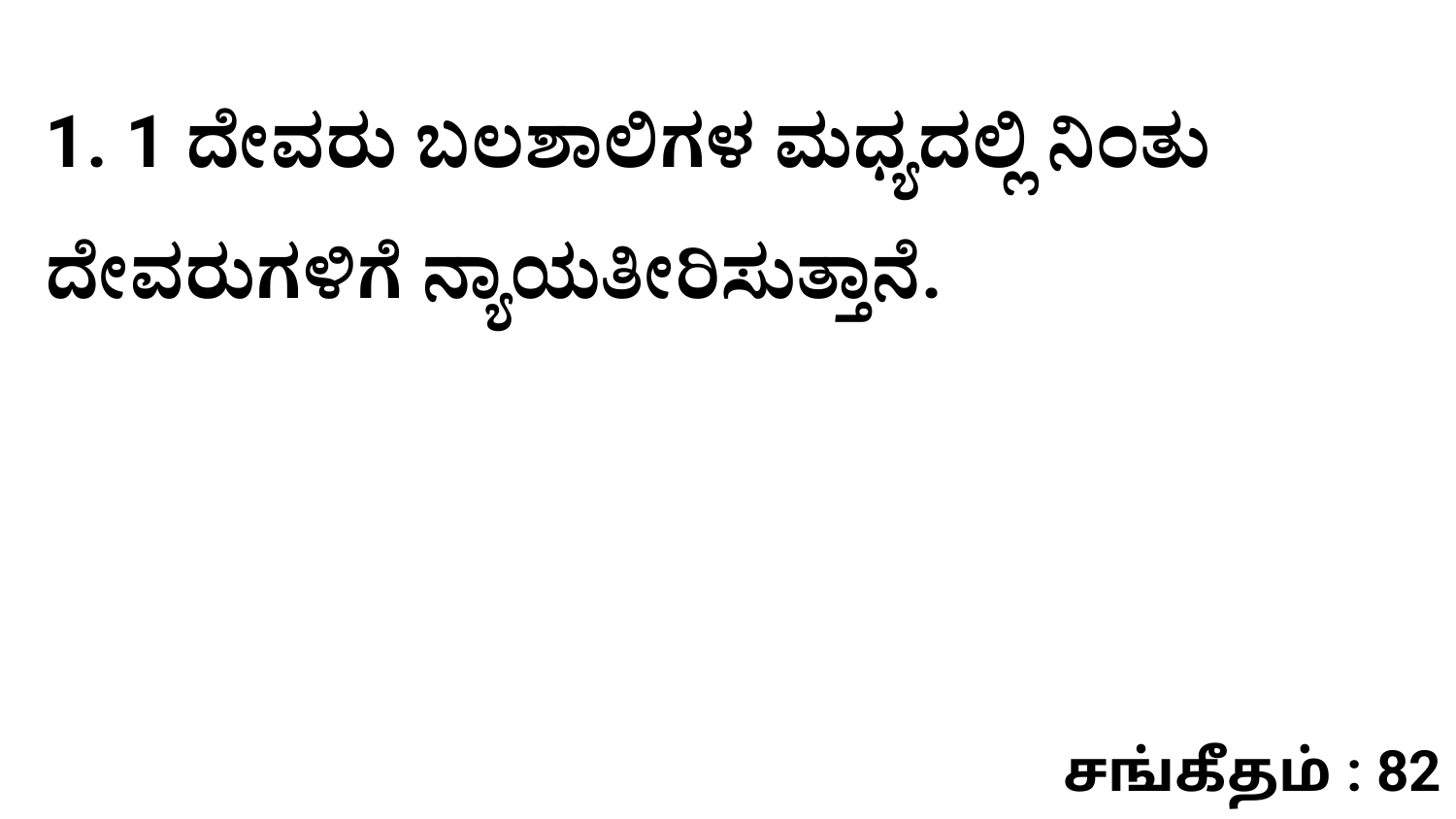

1. 1 ದೇವರು ಬಲಶಾಲಿಗಳ ಮಧ್ಯದಲ್ಲಿ ನಿಂತು ದೇವರುಗಳಿಗೆ ನ್ಯಾಯತೀರಿಸುತ್ತಾನೆ.
சங்கீதம் : 82